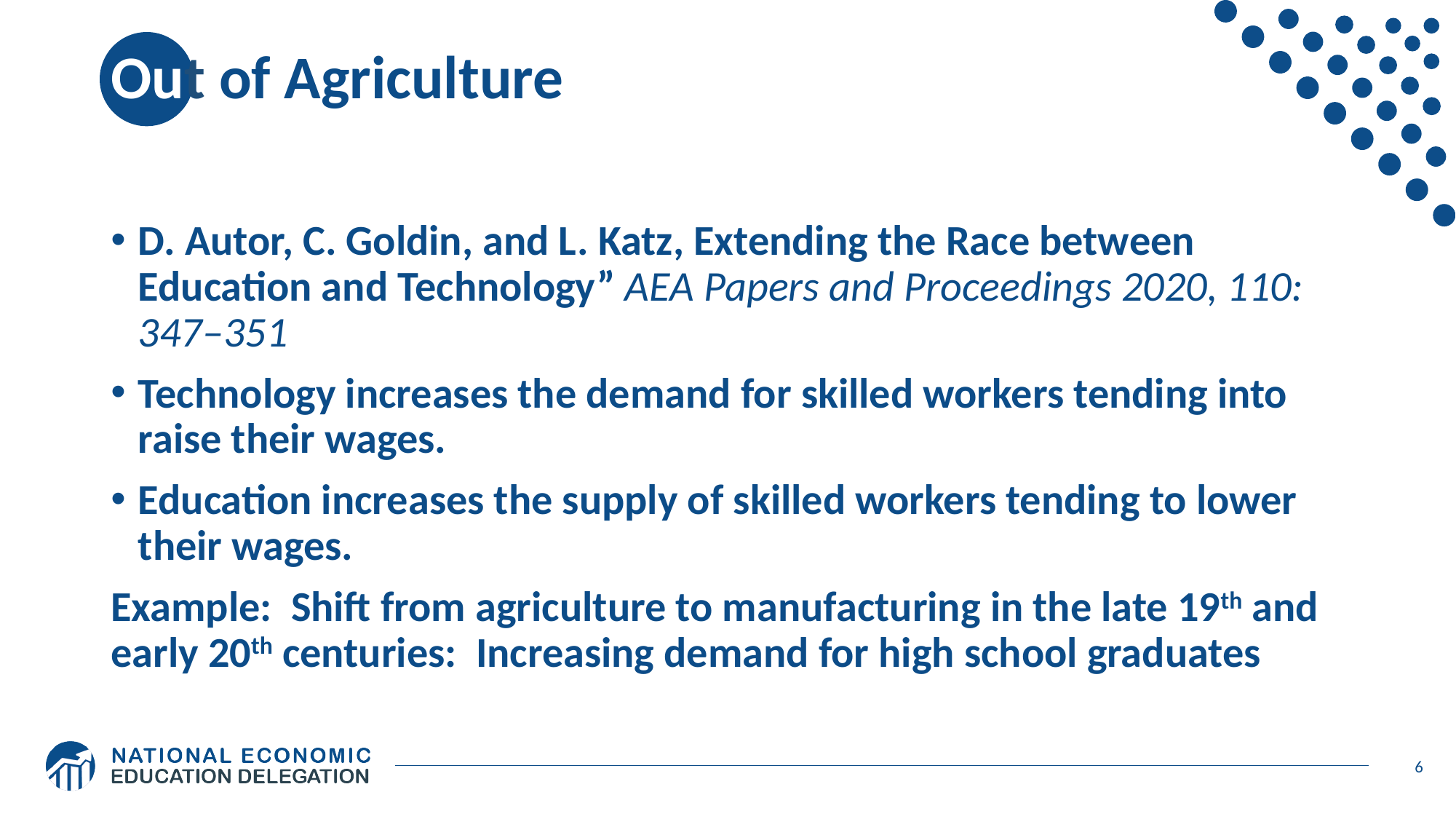

# Out of Agriculture
D. Autor, C. Goldin, and L. Katz, Extending the Race between Education and Technology” AEA Papers and Proceedings 2020, 110: 347–351
Technology increases the demand for skilled workers tending into raise their wages.
Education increases the supply of skilled workers tending to lower their wages.
Example:  Shift from agriculture to manufacturing in the late 19th and early 20th centuries:  Increasing demand for high school graduates
6